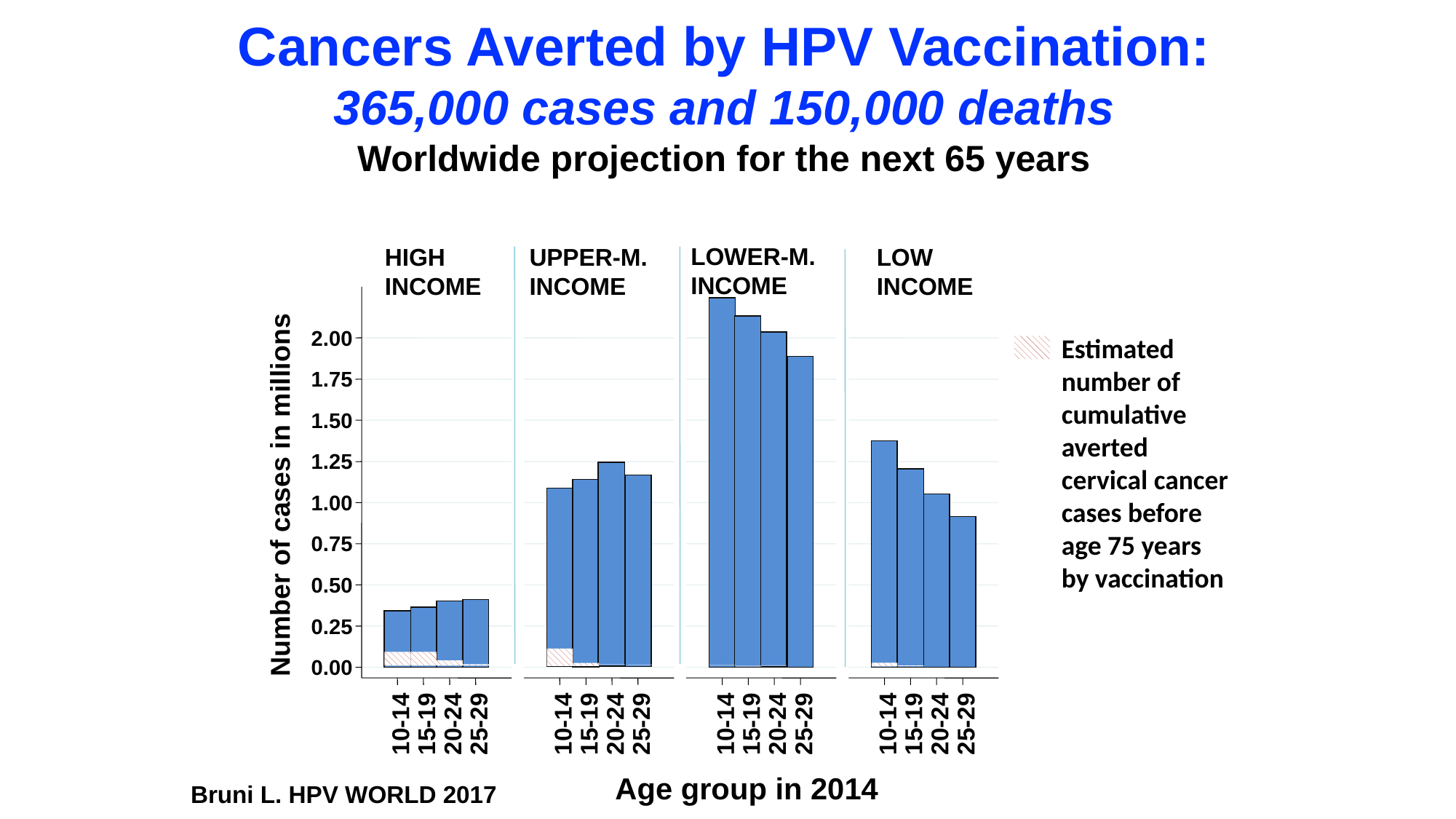

# Cancers Averted by HPV Vaccination: 365,000 cases and 150,000 deaths Worldwide projection for the next 65 years
LOWER-M.
INCOME
HIGH
INCOME
UPPER-M.
INCOME
LOW
INCOME

2.00

1.75

1.50

1.25

1.00

0.75

0.50

0.25

0.00

15-19
20-24
25-29
10-14
15-19
20-24
25-29
10-14
15-19
20-24
25-29
10-14
15-19
20-24
25-29
10-14
Number of cases in millions
Age group in 2014
Estimated number of cumulative averted cervical cancer cases before age 75 years  by vaccination

Bruni L. HPV WORLD 2017